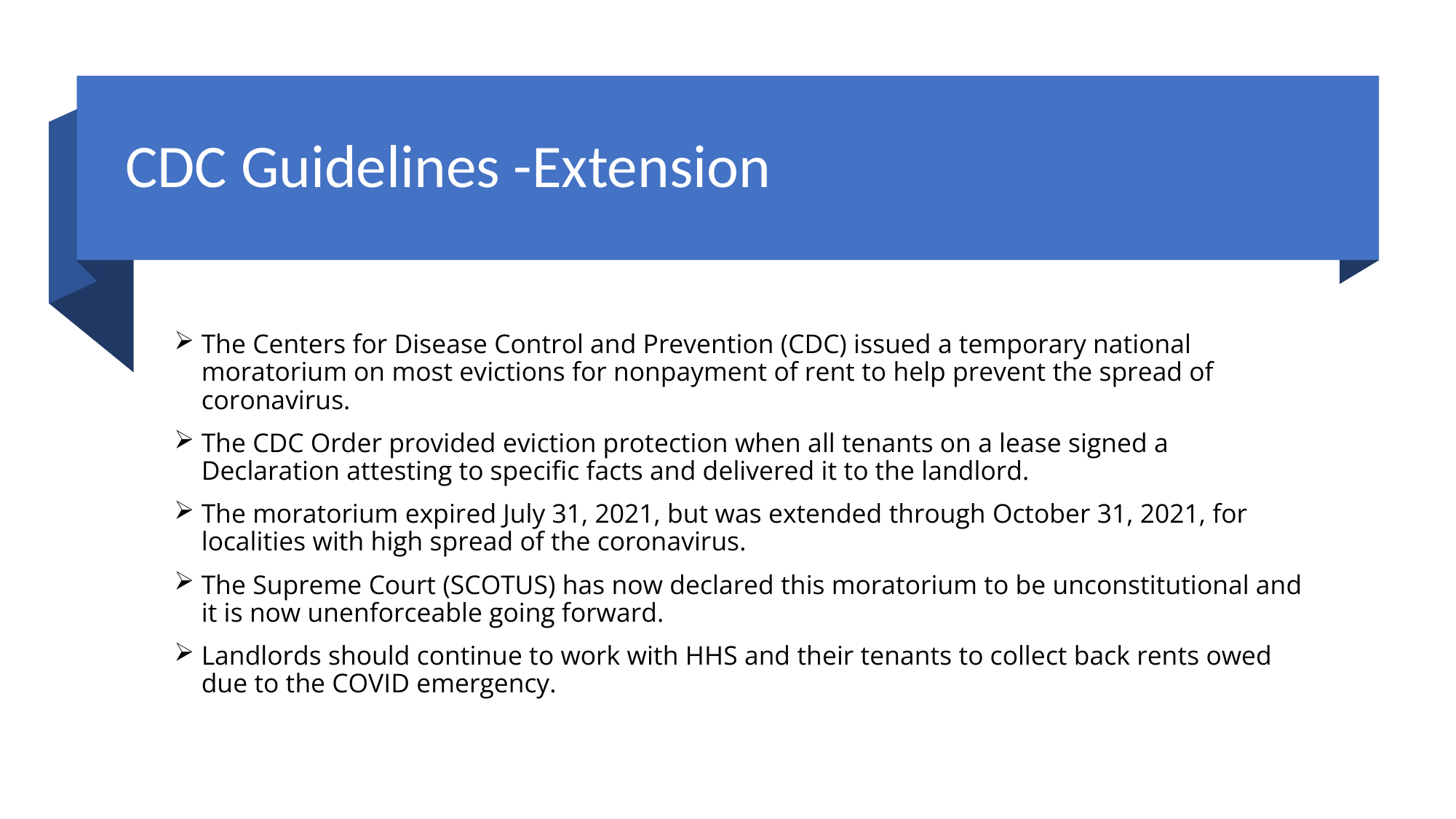

# CDC Guidelines -Extension

The Centers for Disease Control and Prevention (CDC) issued a temporary national moratorium on most evictions for nonpayment of rent to help prevent the spread of coronavirus.
The CDC Order provided eviction protection when all tenants on a lease signed a Declaration attesting to specific facts and delivered it to the landlord.
The moratorium expired July 31, 2021, but was extended through October 31, 2021, for localities with high spread of the coronavirus.
The Supreme Court (SCOTUS) has now declared this moratorium to be unconstitutional and it is now unenforceable going forward.
Landlords should continue to work with HHS and their tenants to collect back rents owed due to the COVID emergency.